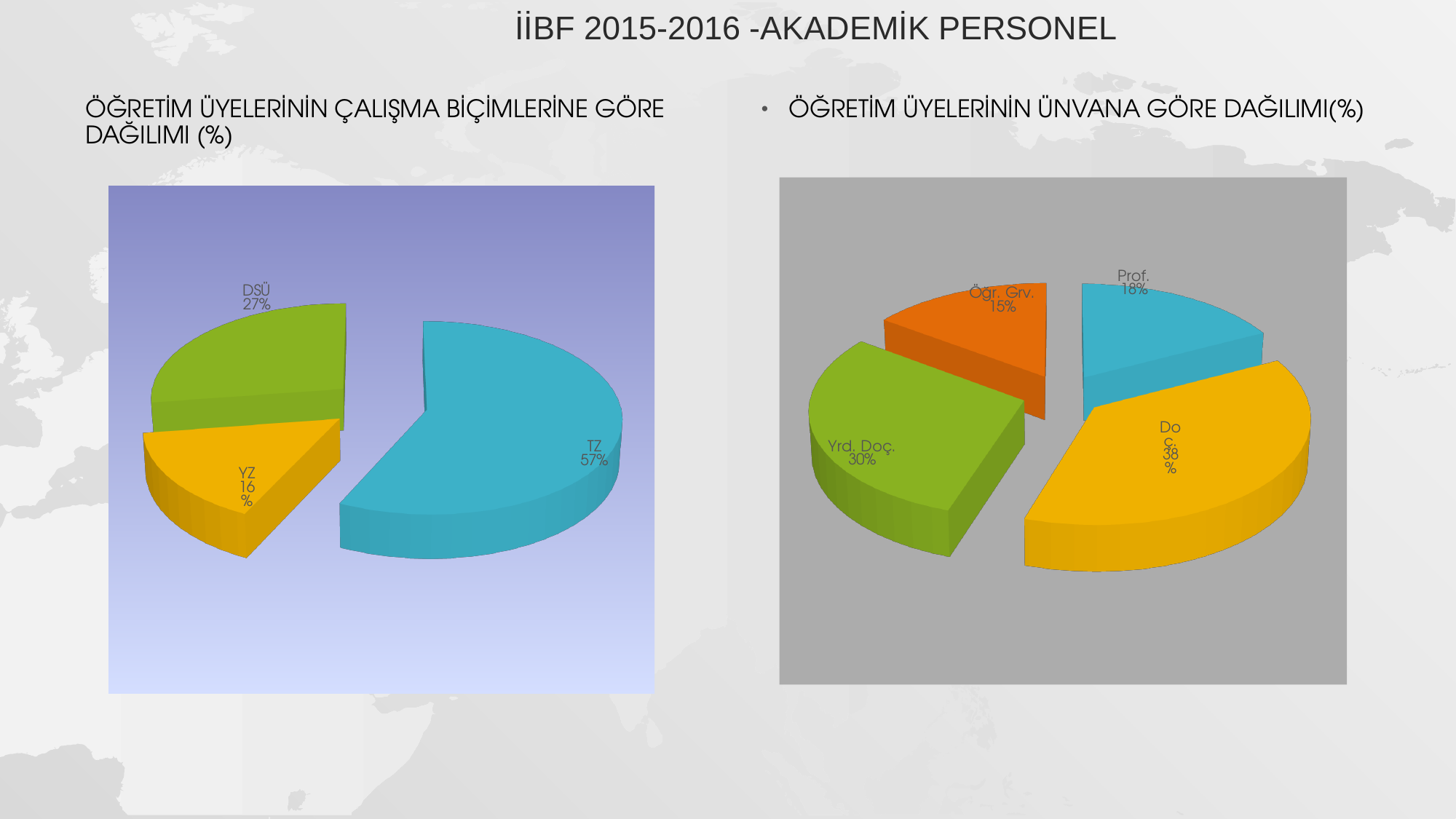

# İİBF 2015-2016 -AKADEMİK PERSONEL
ÖĞRETİM ÜYELERİNİN ÇALIŞMA BİÇİMLERİNE GÖRE DAĞILIMI (%)
ÖĞRETİM ÜYELERİNİN ÜNVANA GÖRE DAĞILIMI(%)

[unsupported chart]

[unsupported chart]